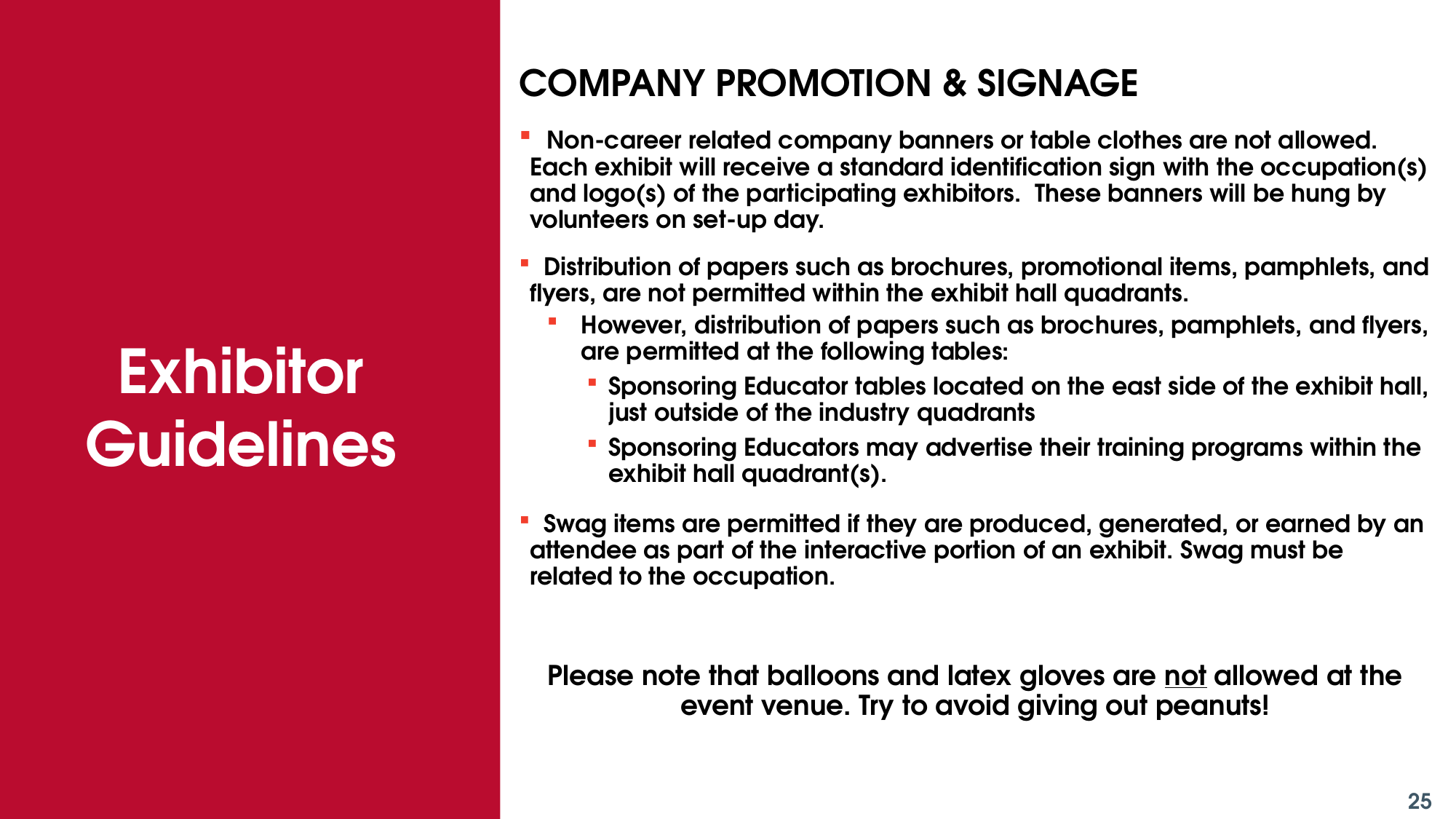

COMPANY PROMOTION & SIGNAGE
  Non-career related company banners or table clothes are not allowed. Each exhibit will receive a standard identification sign with the occupation(s) and logo(s) of the participating exhibitors.  These banners will be hung by volunteers on set-up day.
  Distribution of papers such as brochures, promotional items, pamphlets, and flyers, are not permitted within the exhibit hall quadrants.
However, distribution of papers such as brochures, pamphlets, and flyers, are permitted at the following tables:
Sponsoring Educator tables located on the east side of the exhibit hall, just outside of the industry quadrants
Sponsoring Educators may advertise their training programs within the exhibit hall quadrant(s).
  Swag items are permitted if they are produced, generated, or earned by an attendee as part of the interactive portion of an exhibit. Swag must be related to the occupation.

Please note that balloons and latex gloves are not allowed at the event venue. Try to avoid giving out peanuts!

Exhibitor Guidelines